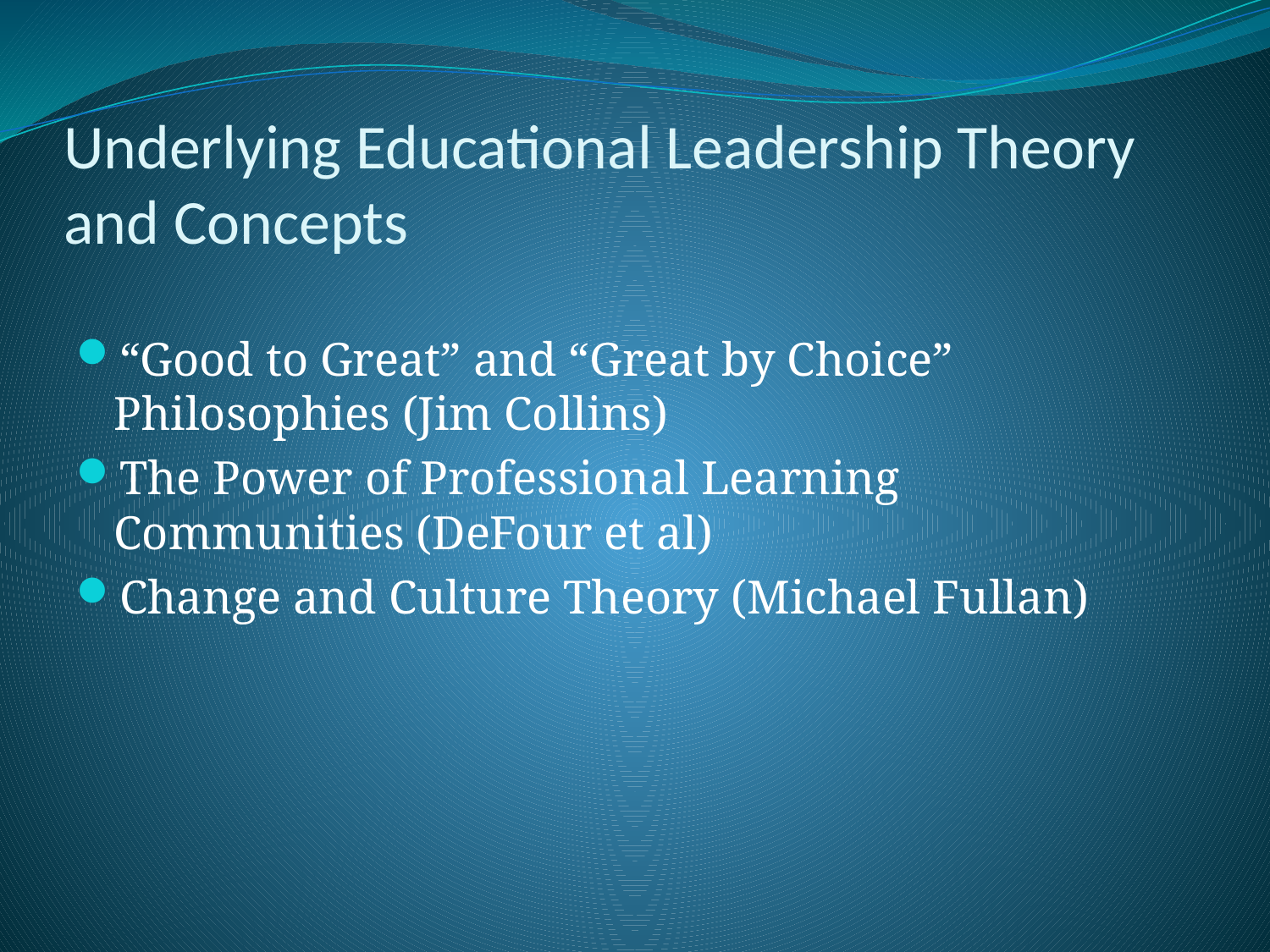

# Underlying Educational Leadership Theory and Concepts
“Good to Great” and “Great by Choice” Philosophies (Jim Collins)
The Power of Professional Learning Communities (DeFour et al)
Change and Culture Theory (Michael Fullan)